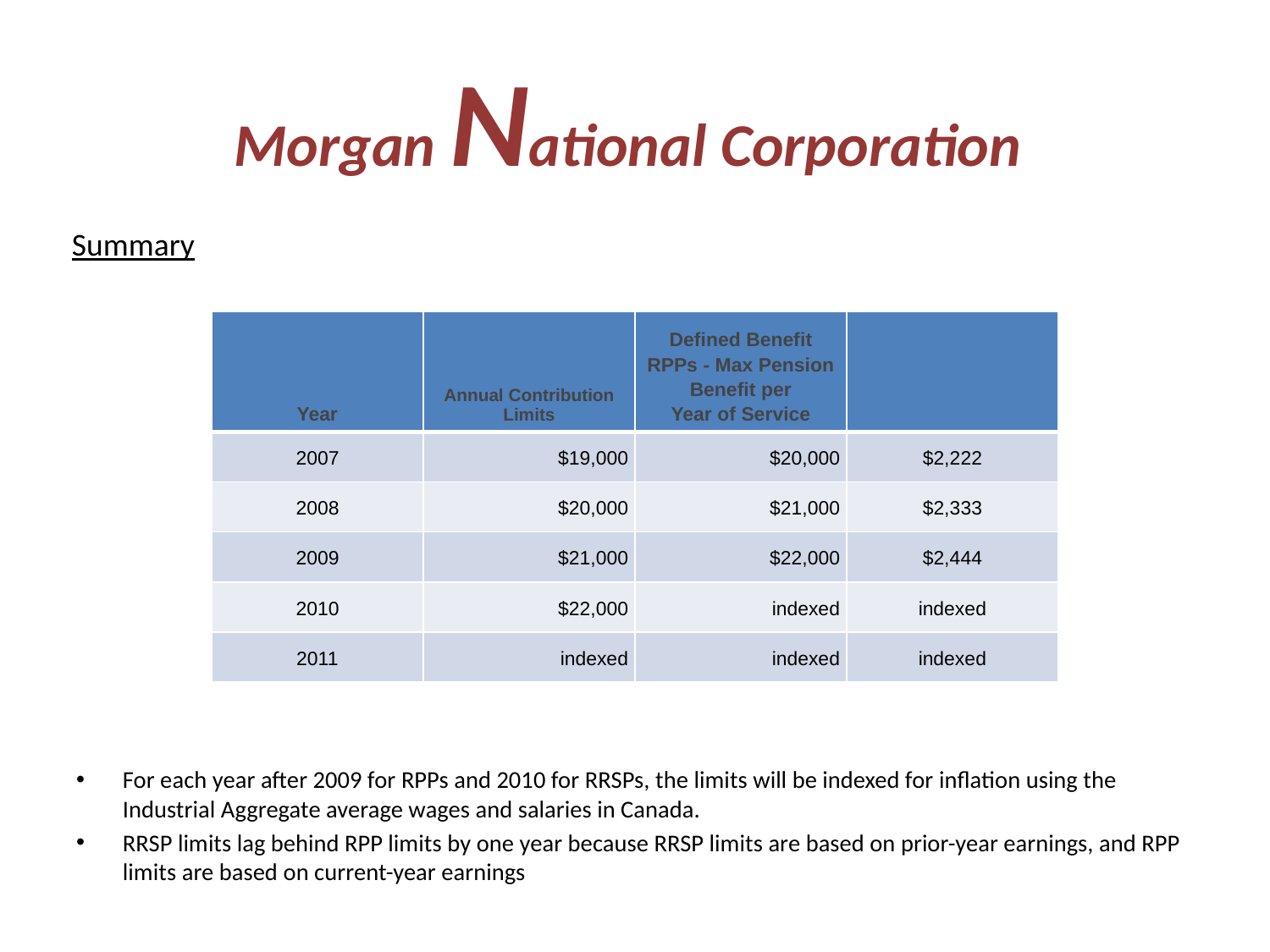

# Morgan National Corporation
Summary

For each year after 2009 for RPPs and 2010 for RRSPs, the limits will be indexed for inflation using the Industrial Aggregate average wages and salaries in Canada.
RRSP limits lag behind RPP limits by one year because RRSP limits are based on prior-year earnings, and RPP limits are based on current-year earnings
| Year | Annual Contribution Limits | Defined Benefit RPPs - Max Pension  Benefit per  Year of Service |  |
| --- | --- | --- | --- |
| 2007 | $19,000 | $20,000 | $2,222 |
| 2008 | $20,000 | $21,000 | $2,333 |
| 2009 | $21,000 | $22,000 | $2,444 |
| 2010 | $22,000 | indexed | indexed |
| 2011 | indexed | indexed | indexed |